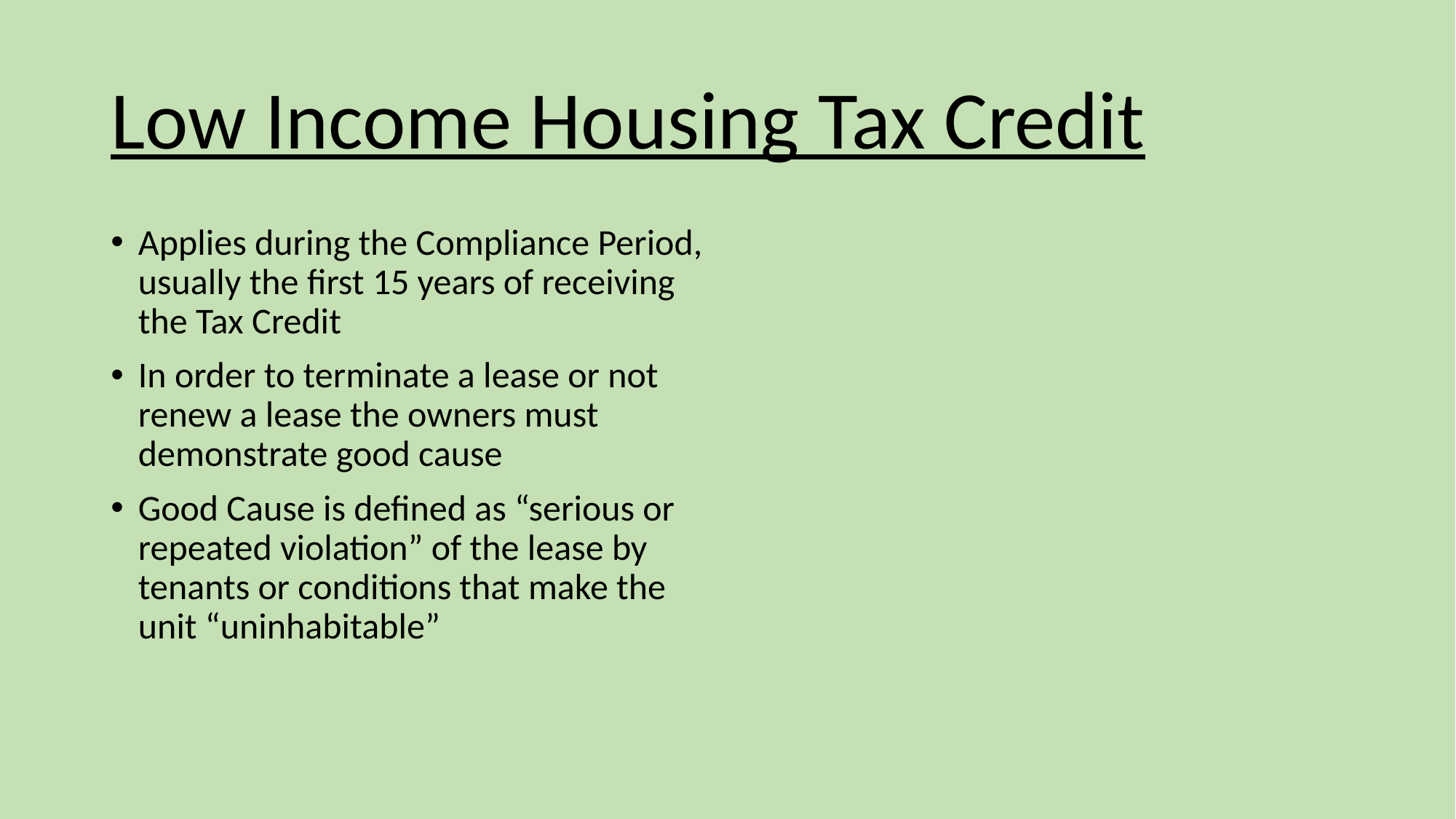

# Low Income Housing Tax Credit
Applies during the Compliance Period, usually the first 15 years of receiving the Tax Credit
In order to terminate a lease or not renew a lease the owners must demonstrate good cause
Good Cause is defined as “serious or repeated violation” of the lease by tenants or conditions that make the unit “uninhabitable”